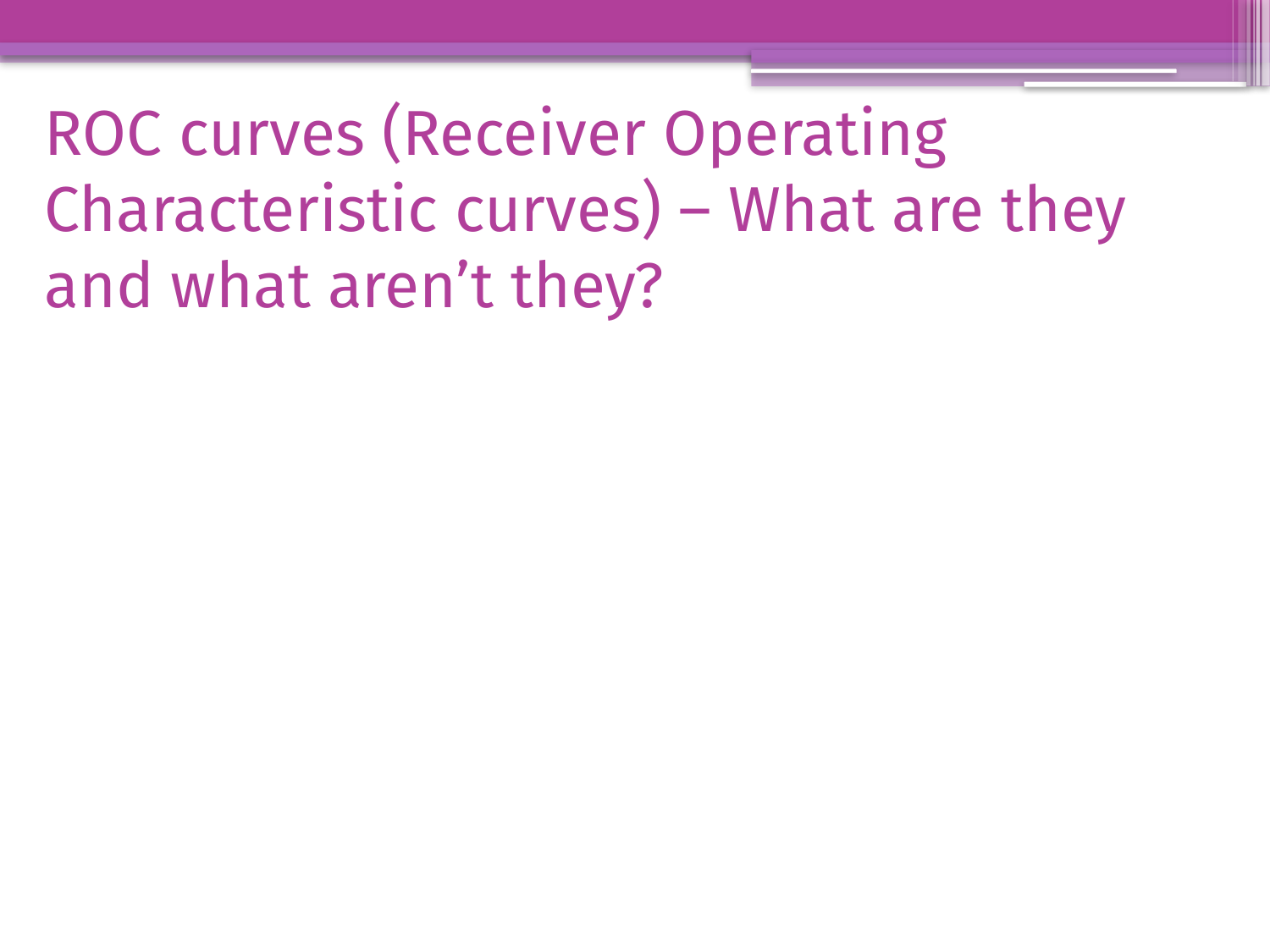

# ROC curves (Receiver Operating Characteristic curves) – What are they and what aren’t they?